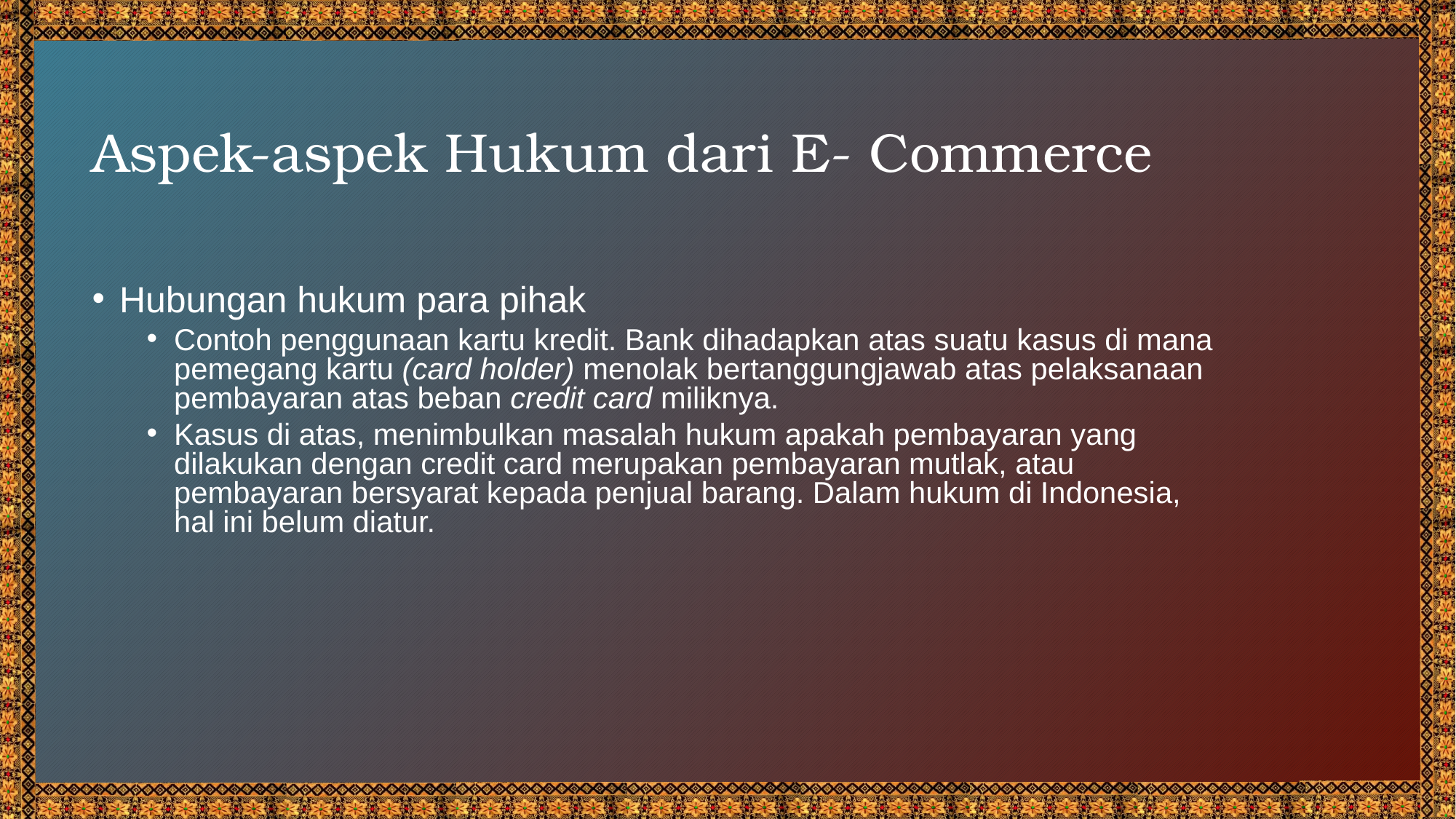

13
# Aspek-aspek Hukum dari E- Commerce
Hubungan hukum para pihak
Contoh penggunaan kartu kredit. Bank dihadapkan atas suatu kasus di mana pemegang kartu (card holder) menolak bertanggungjawab atas pelaksanaan pembayaran atas beban credit card miliknya.
Kasus di atas, menimbulkan masalah hukum apakah pembayaran yang dilakukan dengan credit card merupakan pembayaran mutlak, atau pembayaran bersyarat kepada penjual barang. Dalam hukum di Indonesia, hal ini belum diatur.